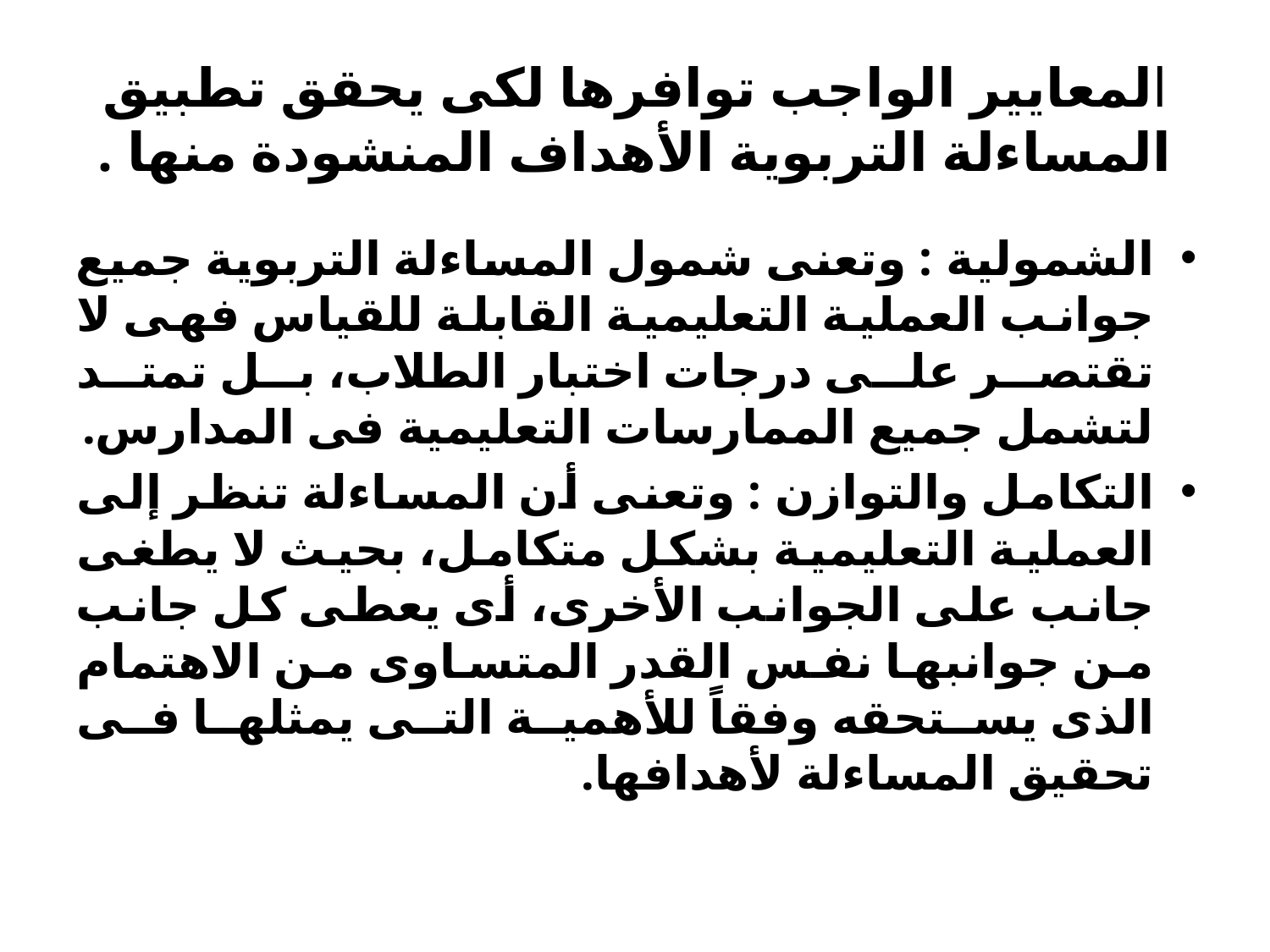

# المعايير الواجب توافرها لكى يحقق تطبيق المساءلة التربوية الأهداف المنشودة منها .
الشمولية : وتعنى شمول المساءلة التربوية جميع جوانب العملية التعليمية القابلة للقياس فهى لا تقتصر على درجات اختبار الطلاب، بل تمتد لتشمل جميع الممارسات التعليمية فى المدارس.
التكامل والتوازن : وتعنى أن المساءلة تنظر إلى العملية التعليمية بشكل متكامل، بحيث لا يطغى جانب على الجوانب الأخرى، أى يعطى كل جانب من جوانبها نفس القدر المتساوى من الاهتمام الذى يستحقه وفقاً للأهمية التى يمثلها فى تحقيق المساءلة لأهدافها.